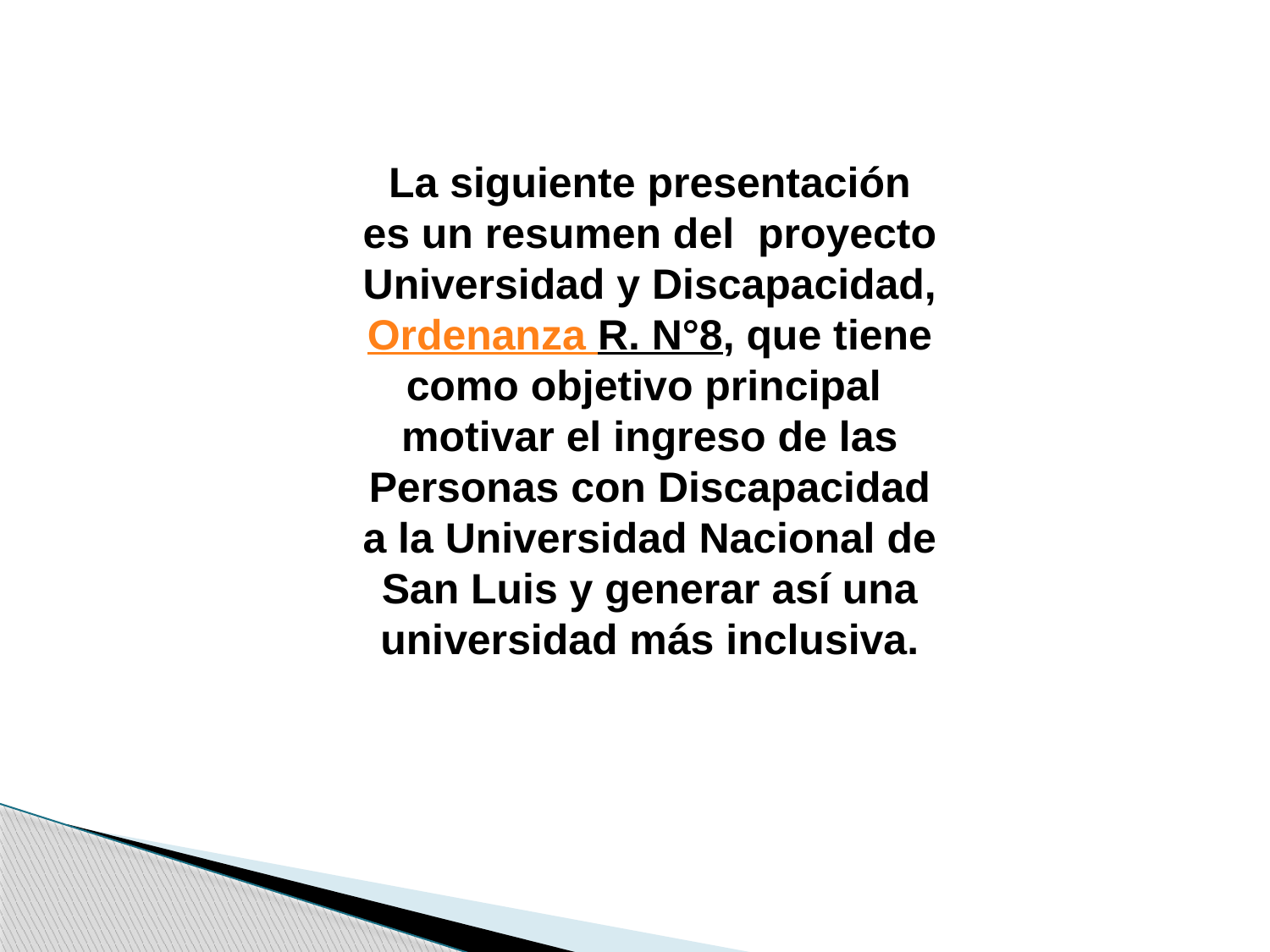

La siguiente presentación es un resumen del  proyecto Universidad y Discapacidad, Ordenanza R. N°8, que tiene como objetivo principal  motivar el ingreso de las Personas con Discapacidad a la Universidad Nacional de San Luis y generar así una universidad más inclusiva.